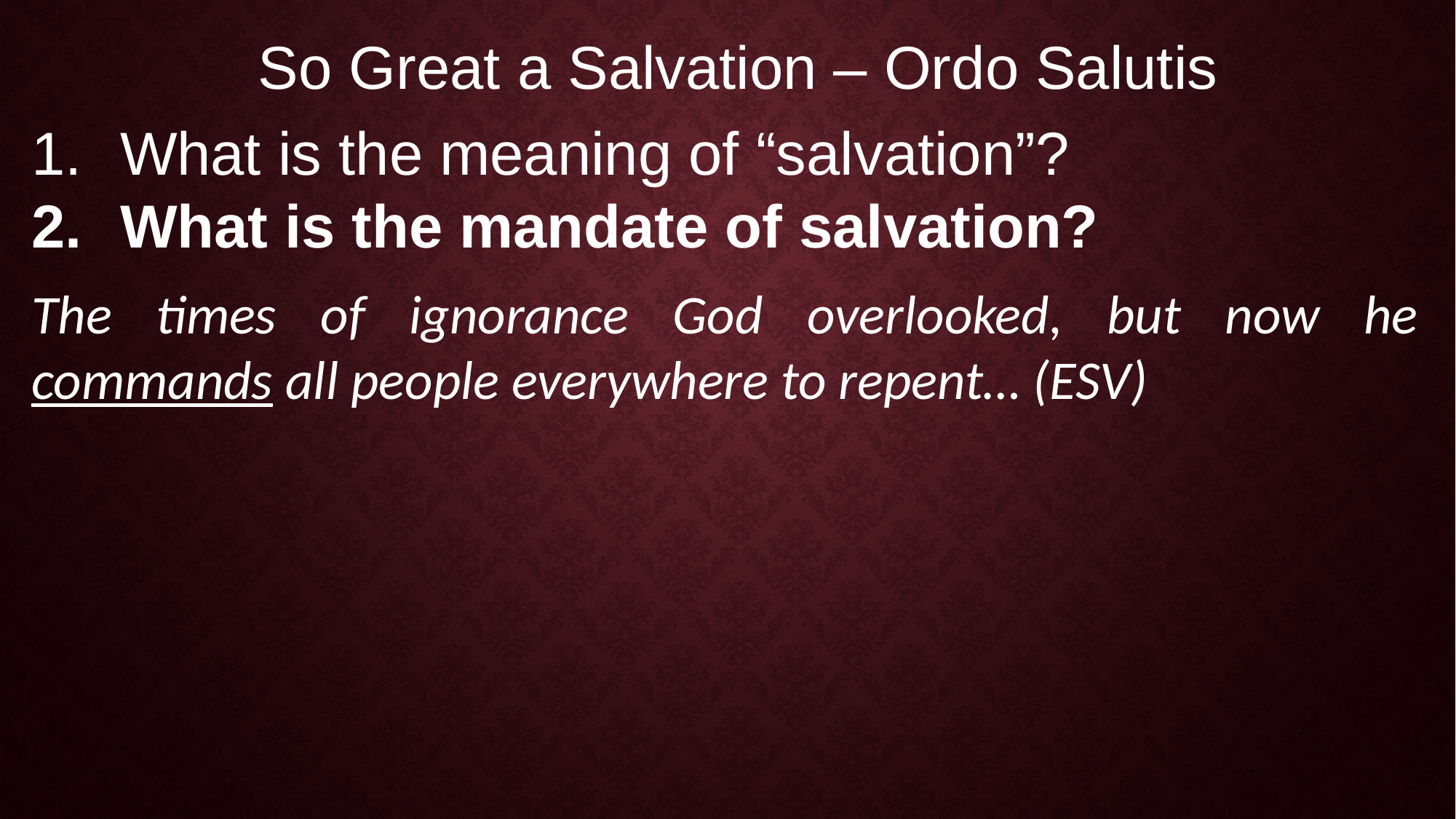

So Great a Salvation – Ordo Salutis
What is the meaning of “salvation”?
What is the mandate of salvation?
The times of ignorance God overlooked, but now he commands all people everywhere to repent… (ESV)